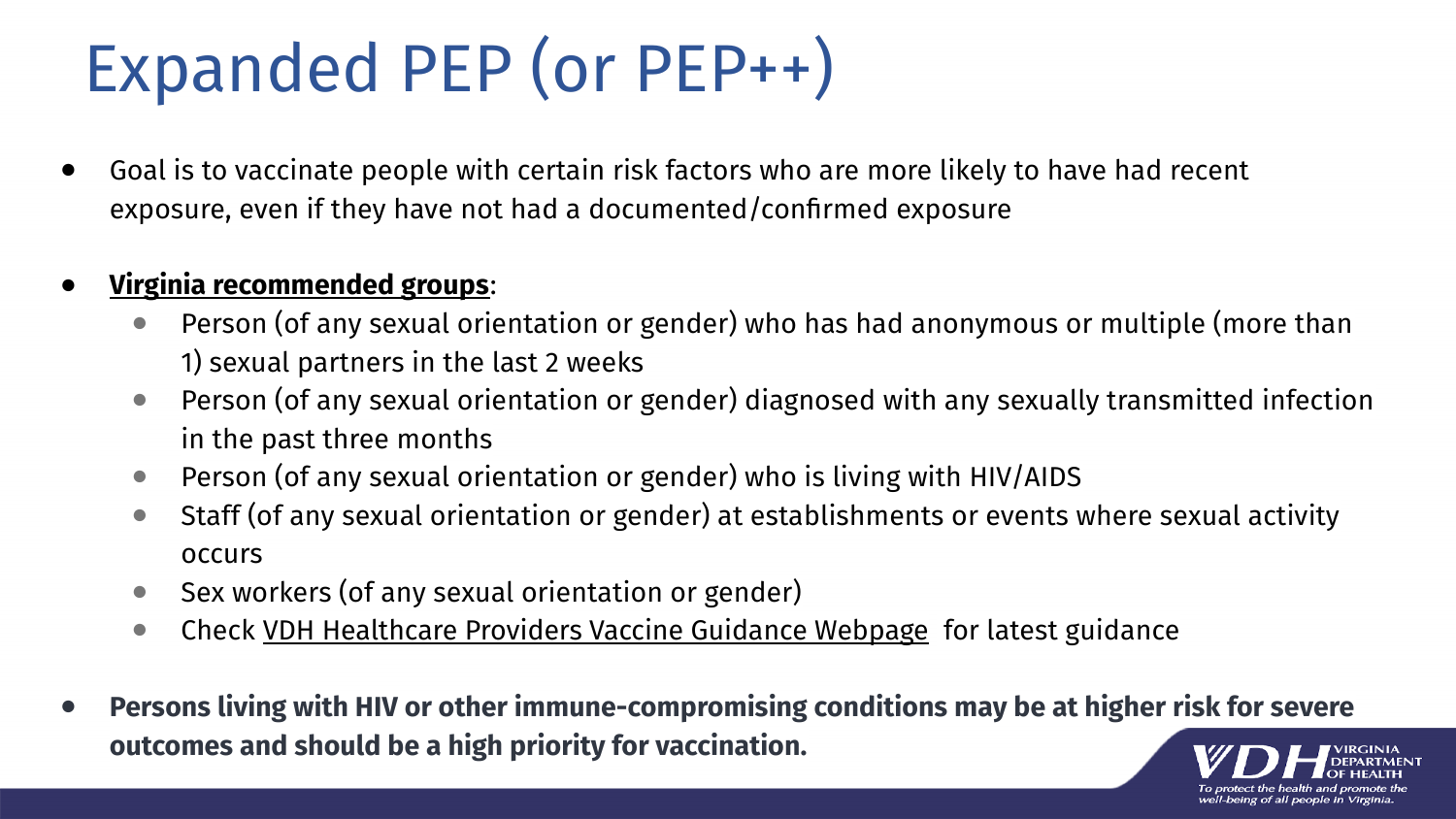

# Expanded PEP (or PEP++)
Goal is to vaccinate people with certain risk factors who are more likely to have had recent exposure, even if they have not had a documented/confirmed exposure

Virginia recommended groups:
Person (of any sexual orientation or gender) who has had anonymous or multiple (more than 1) sexual partners in the last 2 weeks
Person (of any sexual orientation or gender) diagnosed with any sexually transmitted infection in the past three months
Person (of any sexual orientation or gender) who is living with HIV/AIDS
Staff (of any sexual orientation or gender) at establishments or events where sexual activity occurs
Sex workers (of any sexual orientation or gender)
Check VDH Healthcare Providers Vaccine Guidance Webpage for latest guidance

Persons living with HIV or other immune-compromising conditions may be at higher risk for severe outcomes and should be a high priority for vaccination.